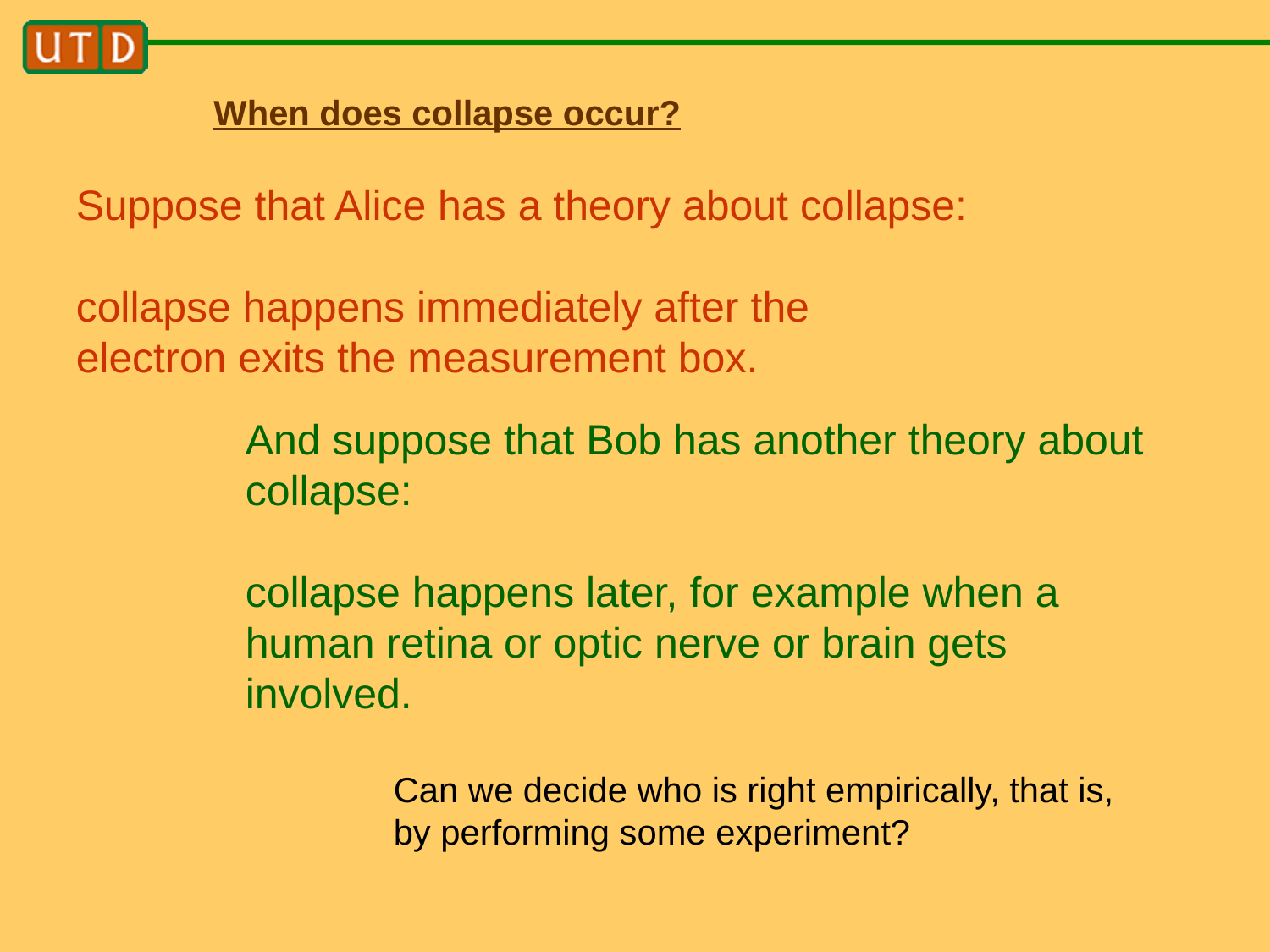

When does collapse occur?
Suppose that Alice has a theory about collapse:

collapse happens immediately after the    electron exits the measurement box.
And suppose that Bob has another theory about collapse:

collapse happens later, for example when a human retina or optic nerve or brain gets involved.
Can we decide who is right empirically, that is, by performing some experiment?